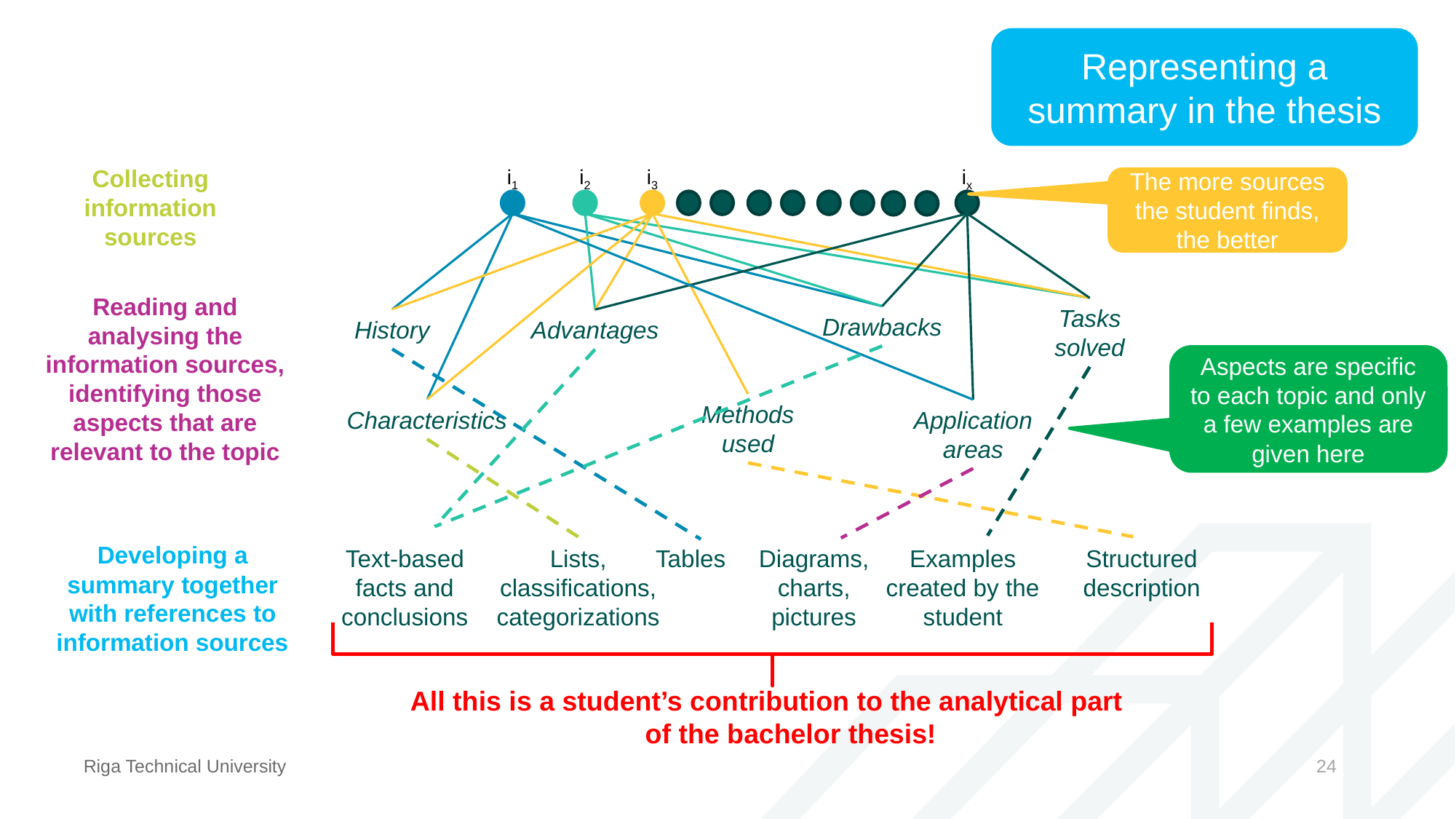

Representing a summary in the thesis
Collecting information sources
i1
i2
i3
ix
The more sources the student finds, the better

Reading and analysing the information sources, identifying those aspects that are relevant to the topic
Tasks solved
Drawbacks
History
Advantages
Aspects are specific to each topic and only a few examples are given here
Methods used
Characteristics
Application areas
Developing a summary together with references to information sources

Text-based facts and conclusions
Lists, classifications, categorizations
Tables
Diagrams, charts, pictures
Examples created by the student
Structured description
All this is a student’s contribution to the analytical part
of the bachelor thesis!
Riga Technical University